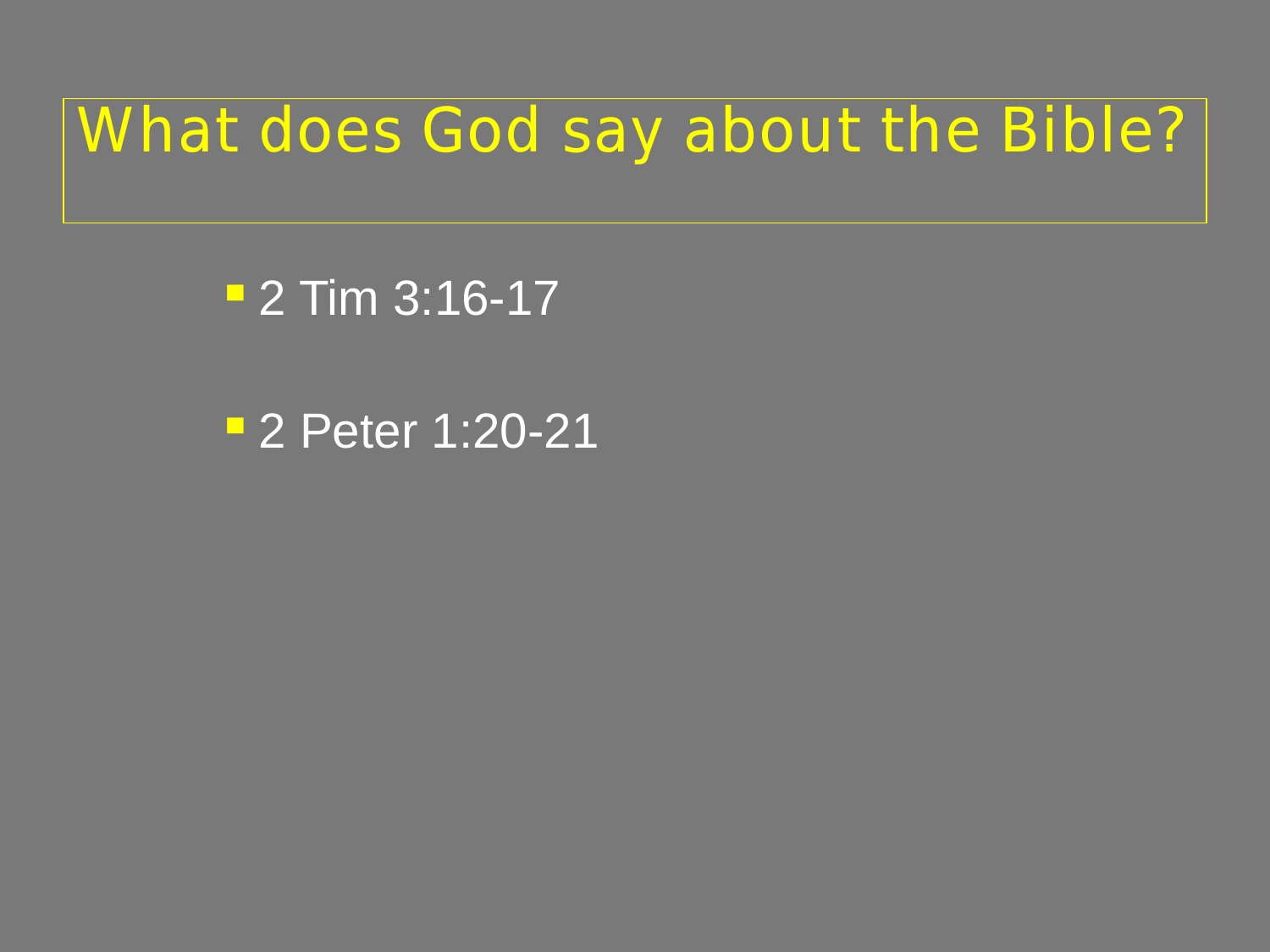

# What does God say about the Bible?
2 Tim 3:16-17

2 Peter 1:20-21